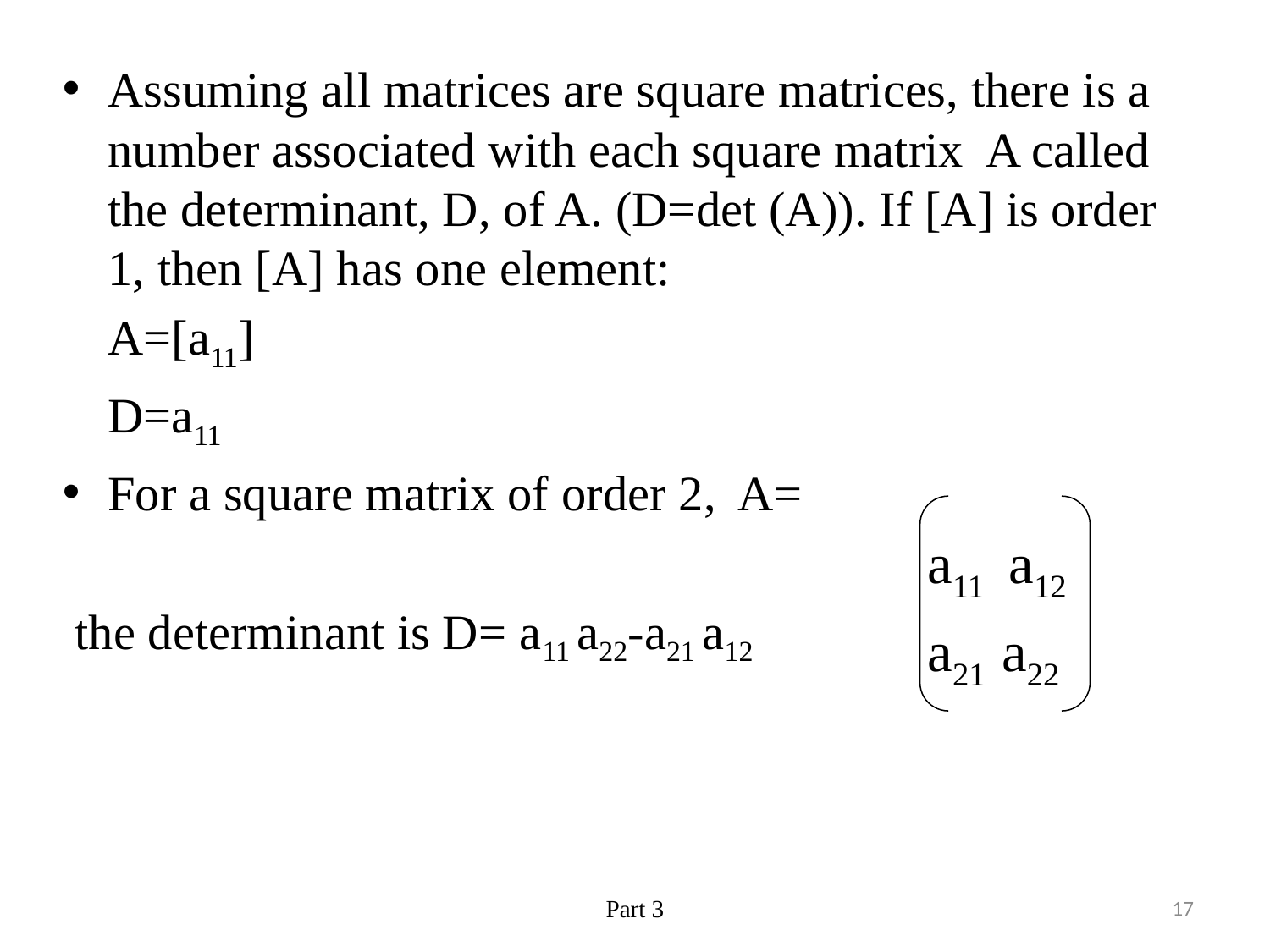

Assuming all matrices are square matrices, there is a number associated with each square matrix  A called the determinant, D, of A. (D=det (A)). If [A] is order 1, then [A] has one element:
	A=[a11]
	D=a11
For a square matrix of order 2,  A=

 the determinant is D= a11 a22-a21 a12

a11   a12
a21  a22
Part 3
17